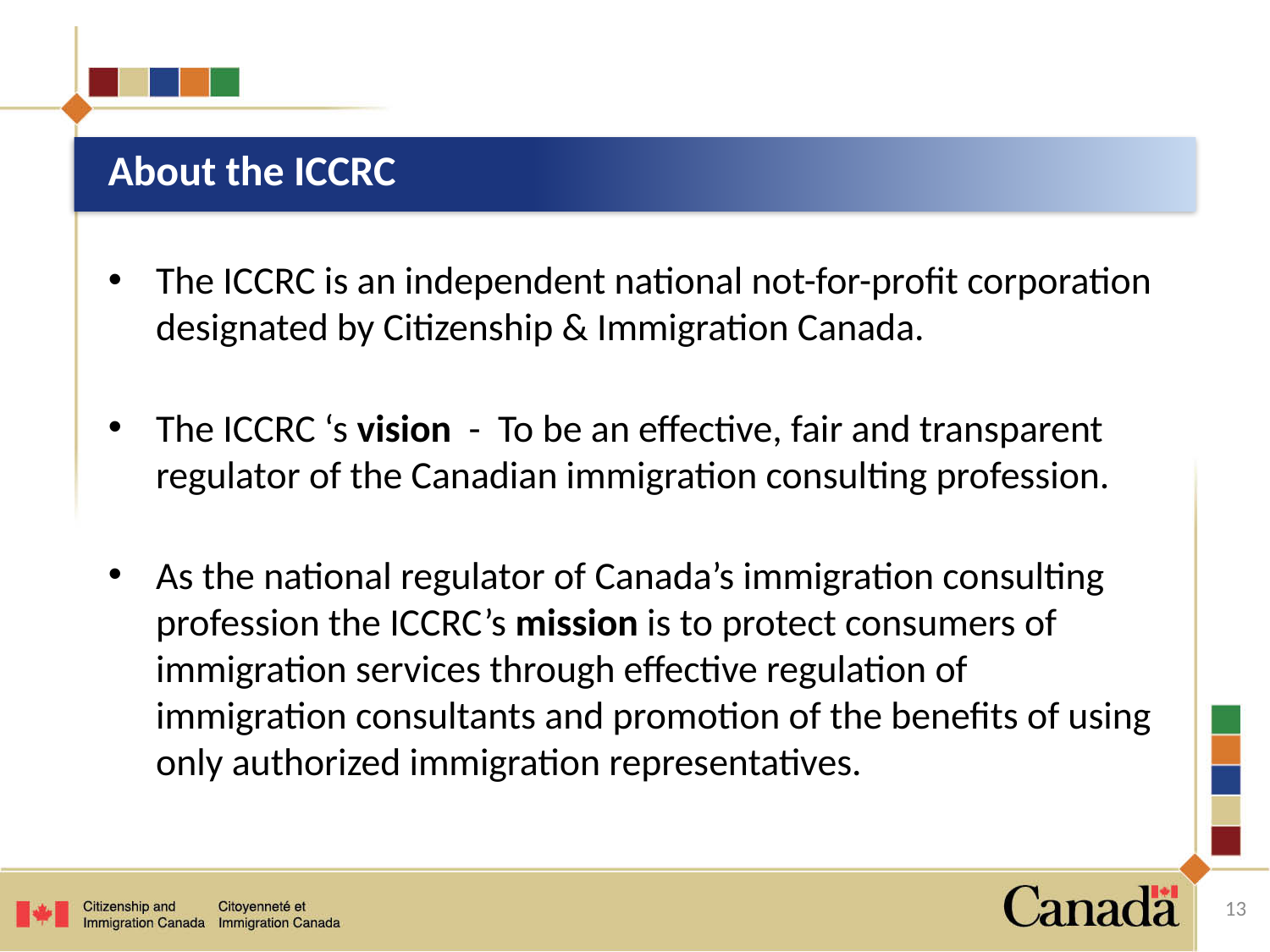

# About the ICCRC
The ICCRC is an independent national not-for-profit corporation designated by Citizenship & Immigration Canada.

The ICCRC ‘s vision  -  To be an effective, fair and transparent regulator of the Canadian immigration consulting profession.

As the national regulator of Canada’s immigration consulting profession the ICCRC’s mission is to protect consumers of immigration services through effective regulation of immigration consultants and promotion of the benefits of using only authorized immigration representatives.

13